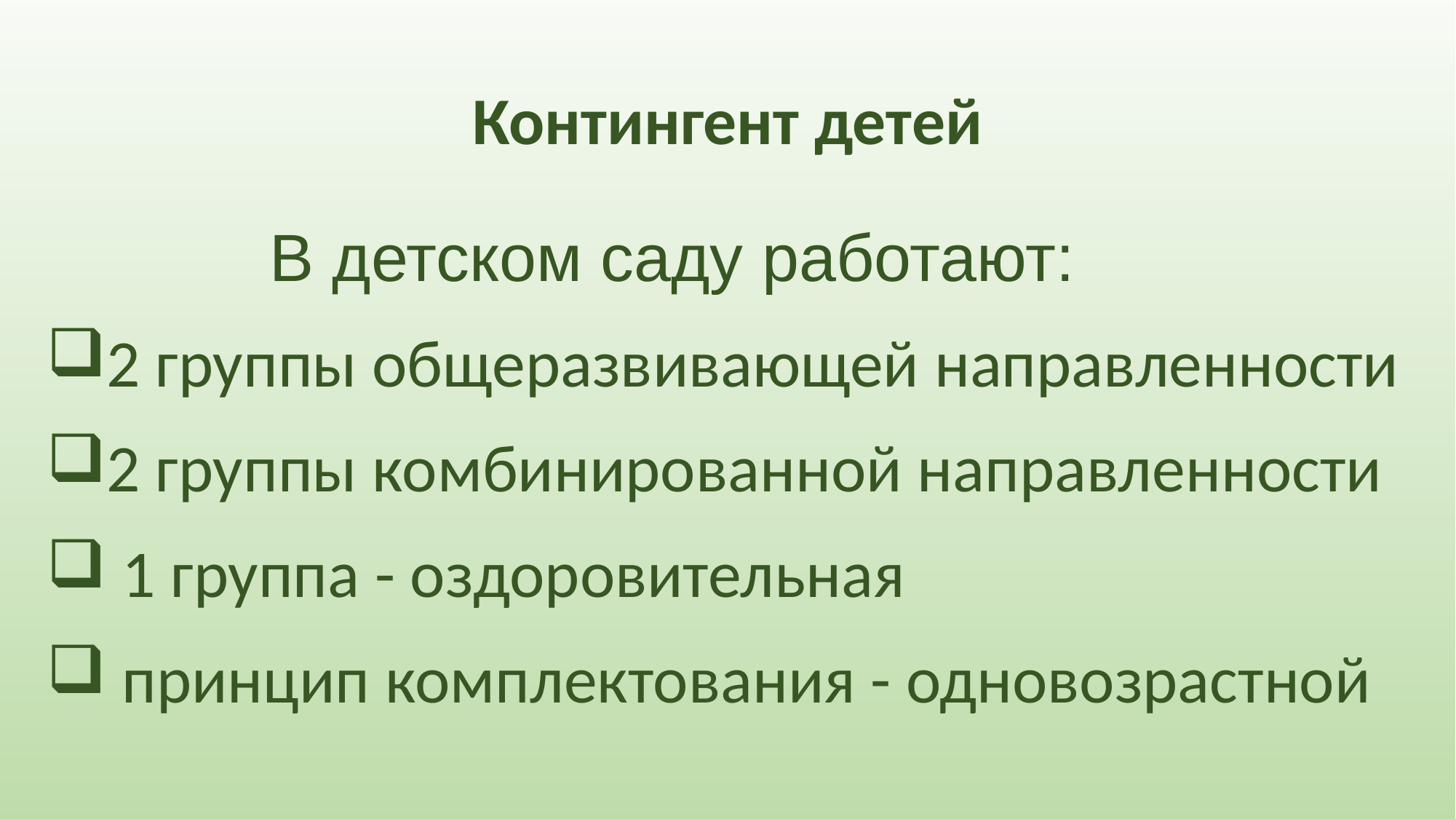

# Контингент детей
            В детском саду работают:
2 группы общеразвивающей направленности
2 группы комбинированной направленности
 1 группа - оздоровительная
 принцип комплектования - одновозрастной